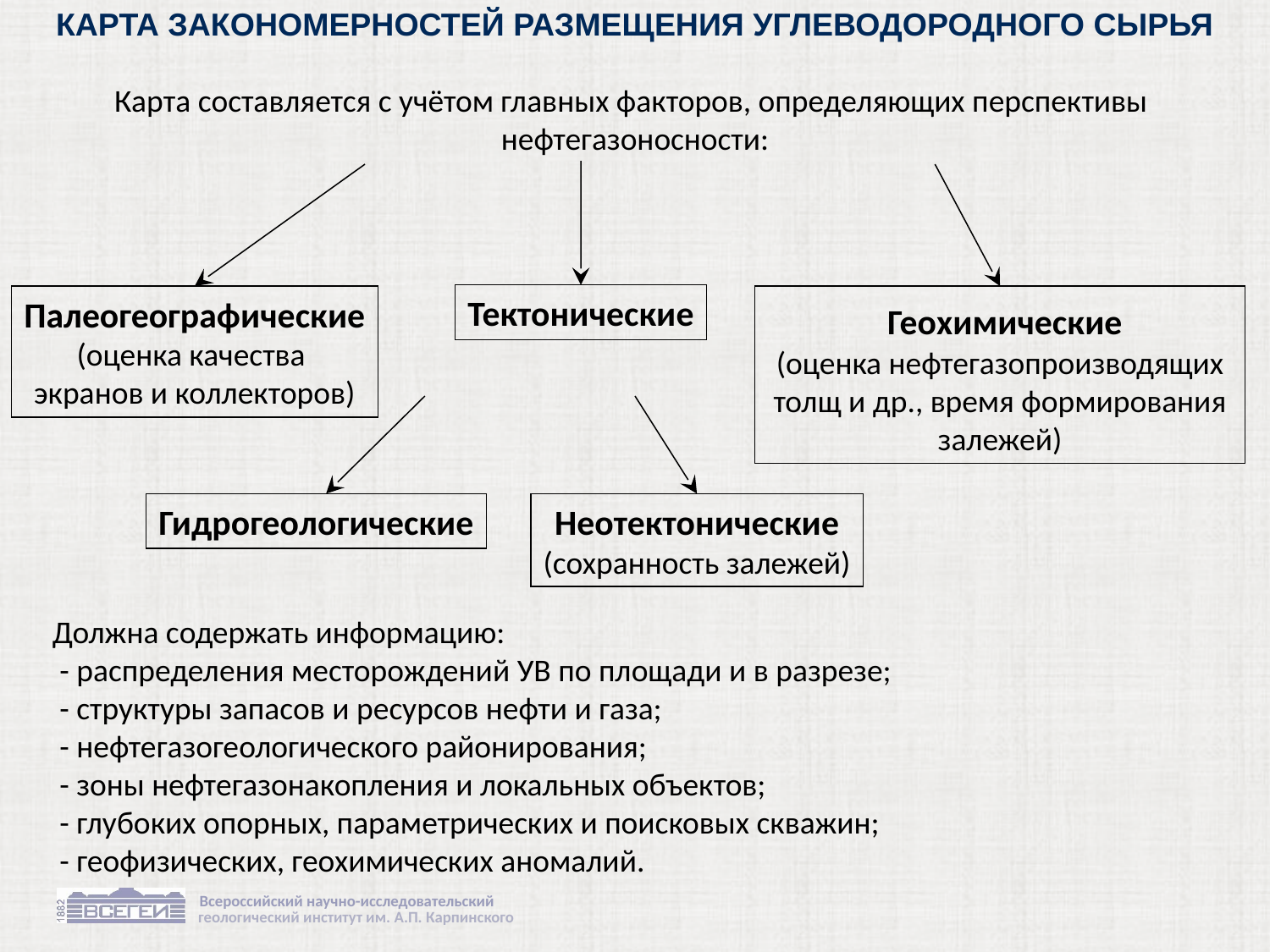

КАРТА ЗАКОНОМЕРНОСТЕЙ РАЗМЕЩЕНИЯ УГЛЕВОДОРОДНОГО СЫРЬЯ
Карта составляется с учётом главных факторов, определяющих перспективы
нефтегазоносности:
Тектонические
Палеогеографические
(оценка качества
экранов и коллекторов)
 Геохимические
(оценка нефтегазопроизводящих
толщ и др., время формирования залежей)
Гидрогеологические
Неотектонические
(сохранность залежей)
Должна содержать информацию:
 - распределения месторождений УВ по площади и в разрезе;
 - структуры запасов и ресурсов нефти и газа;
 - нефтегазогеологического районирования;
 - зоны нефтегазонакопления и локальных объектов;
 - глубоких опорных, параметрических и поисковых скважин;
 - геофизических, геохимических аномалий.